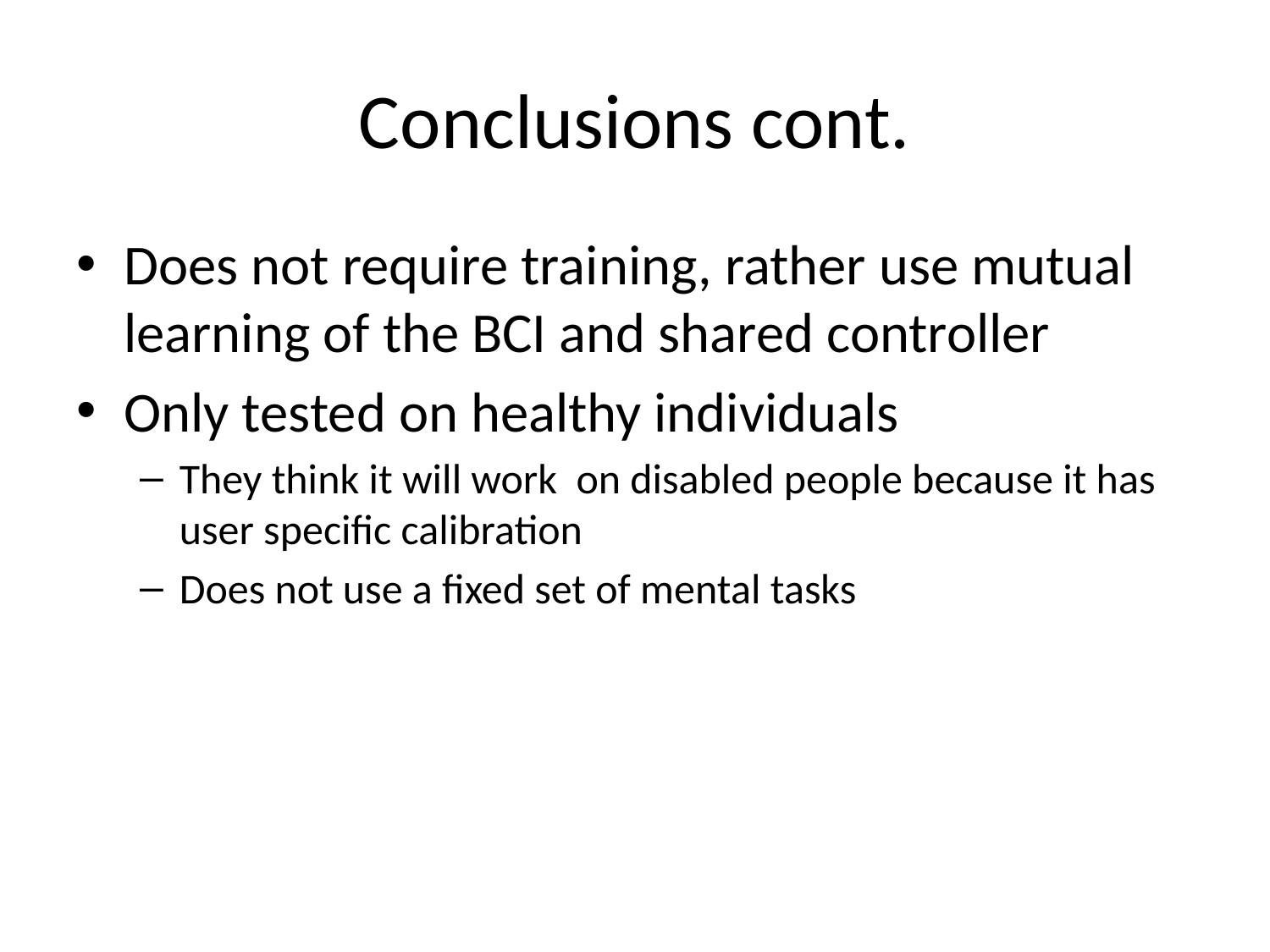

# Conclusions cont.
Does not require training, rather use mutual learning of the BCI and shared controller
Only tested on healthy individuals
They think it will work  on disabled people because it has user specific calibration
Does not use a fixed set of mental tasks